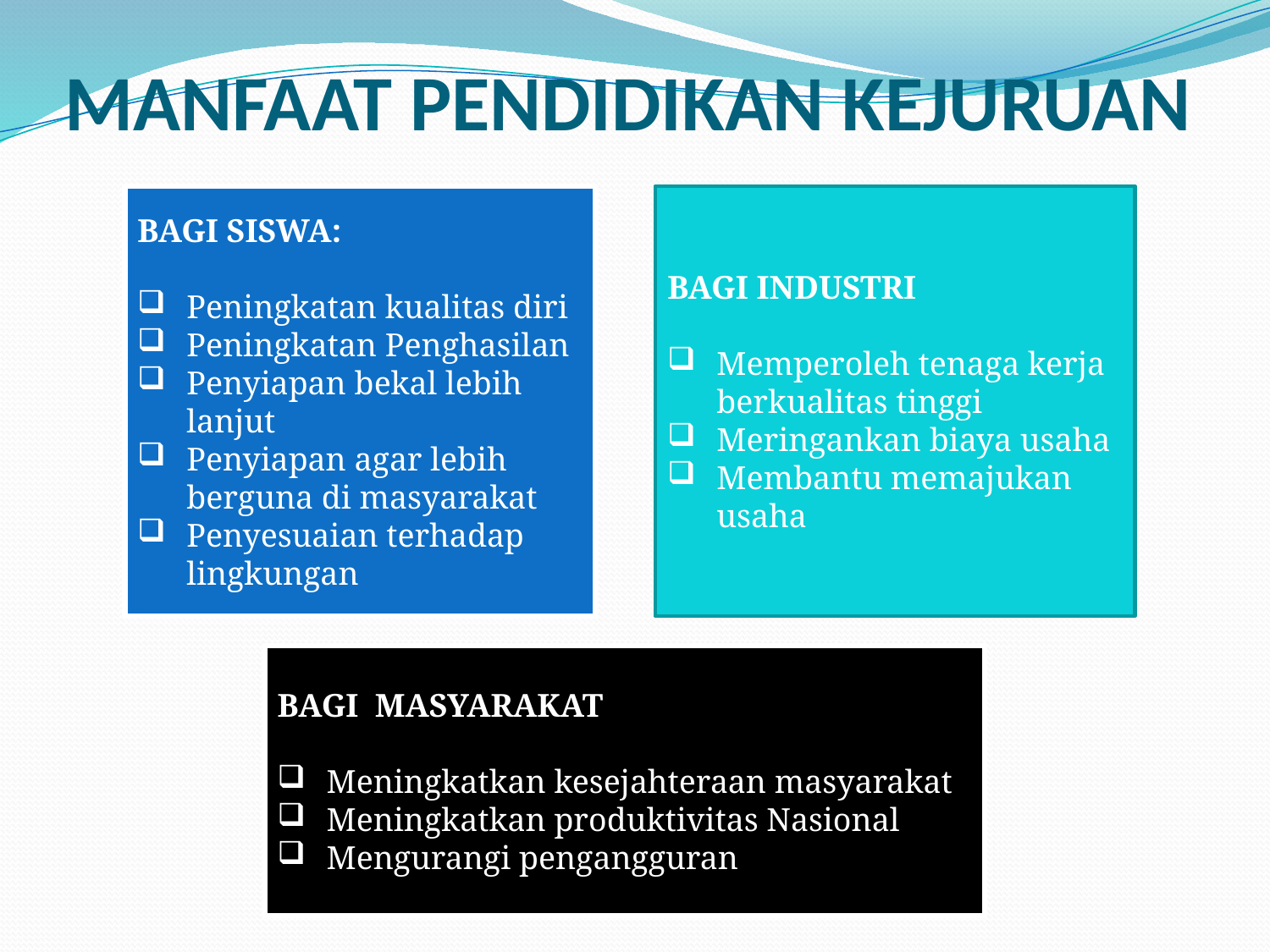

# MANFAAT PENDIDIKAN KEJURUAN
BAGI SISWA:

Peningkatan kualitas diri
Peningkatan Penghasilan
Penyiapan bekal lebih lanjut
Penyiapan agar lebih berguna di masyarakat
Penyesuaian terhadap lingkungan
BAGI INDUSTRI

Memperoleh tenaga kerja berkualitas tinggi
Meringankan biaya usaha
Membantu memajukan usaha
BAGI  MASYARAKAT

Meningkatkan kesejahteraan masyarakat
Meningkatkan produktivitas Nasional
Mengurangi pengangguran